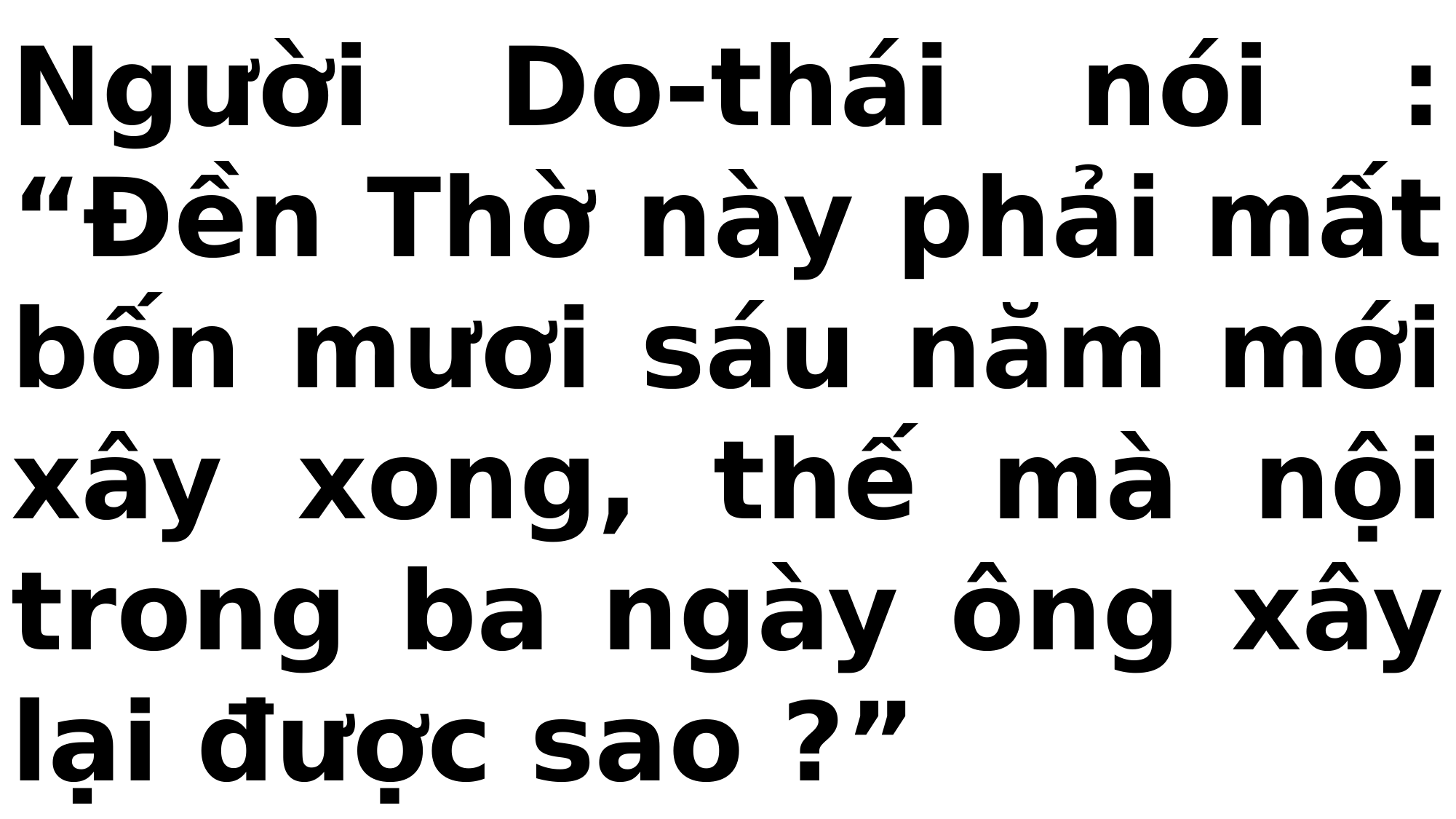

# Người Do-thái nói : “Đền Thờ này phải mất bốn mươi sáu năm mới xây xong, thế mà nội trong ba ngày ông xây lại được sao ?”